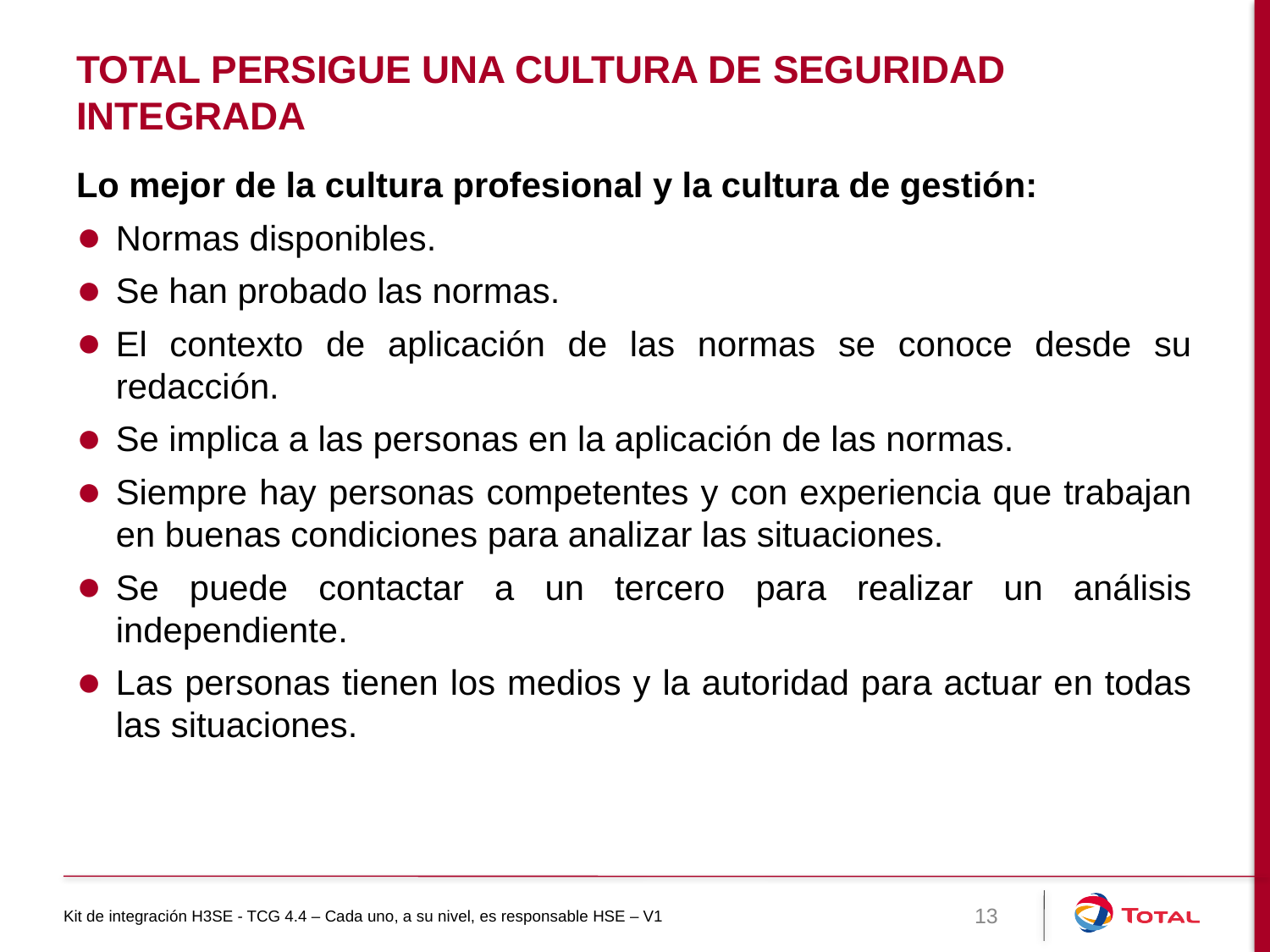

# Total persigue una cultura de seguridad integrada
Lo mejor de la cultura profesional y la cultura de gestión:
Normas disponibles.
Se han probado las normas.
El contexto de aplicación de las normas se conoce desde su redacción.
Se implica a las personas en la aplicación de las normas.
Siempre hay personas competentes y con experiencia que trabajan en buenas condiciones para analizar las situaciones.
Se puede contactar a un tercero para realizar un análisis independiente.
Las personas tienen los medios y la autoridad para actuar en todas las situaciones.
Kit de integración H3SE - TCG 4.4 – Cada uno, a su nivel, es responsable HSE – V1
13